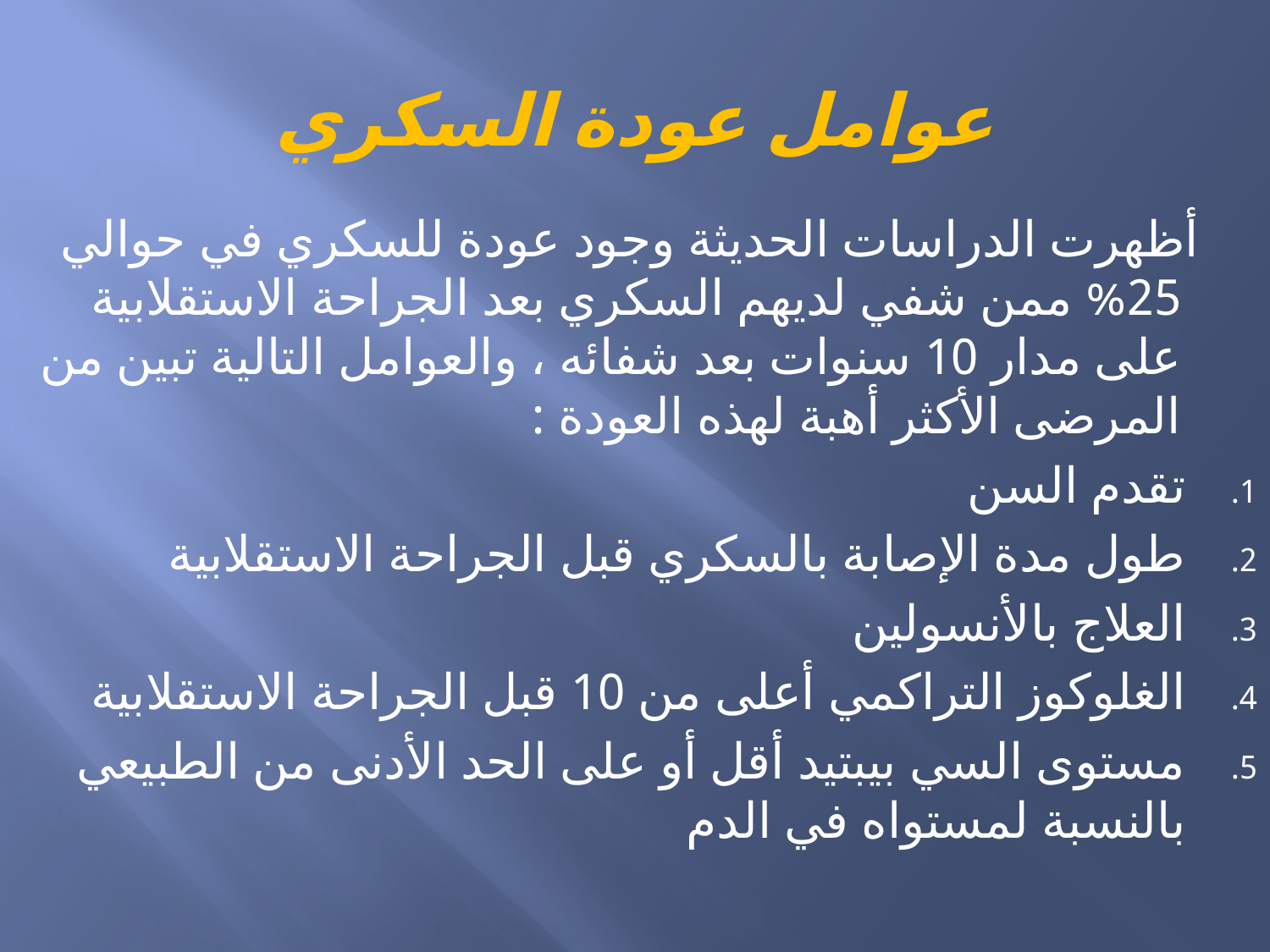

# عوامل عودة السكري
   أظهرت الدراسات الحديثة وجود عودة للسكري في حوالي 25% ممن شفي لديهم السكري بعد الجراحة الاستقلابية على مدار 10 سنوات بعد شفائه ، والعوامل التالية تبين من المرضى الأكثر أهبة لهذه العودة :
تقدم السن
طول مدة الإصابة بالسكري قبل الجراحة الاستقلابية
العلاج بالأنسولين
الغلوكوز التراكمي أعلى من 10 قبل الجراحة الاستقلابية
مستوى السي بيبتيد أقل أو على الحد الأدنى من الطبيعي بالنسبة لمستواه في الدم